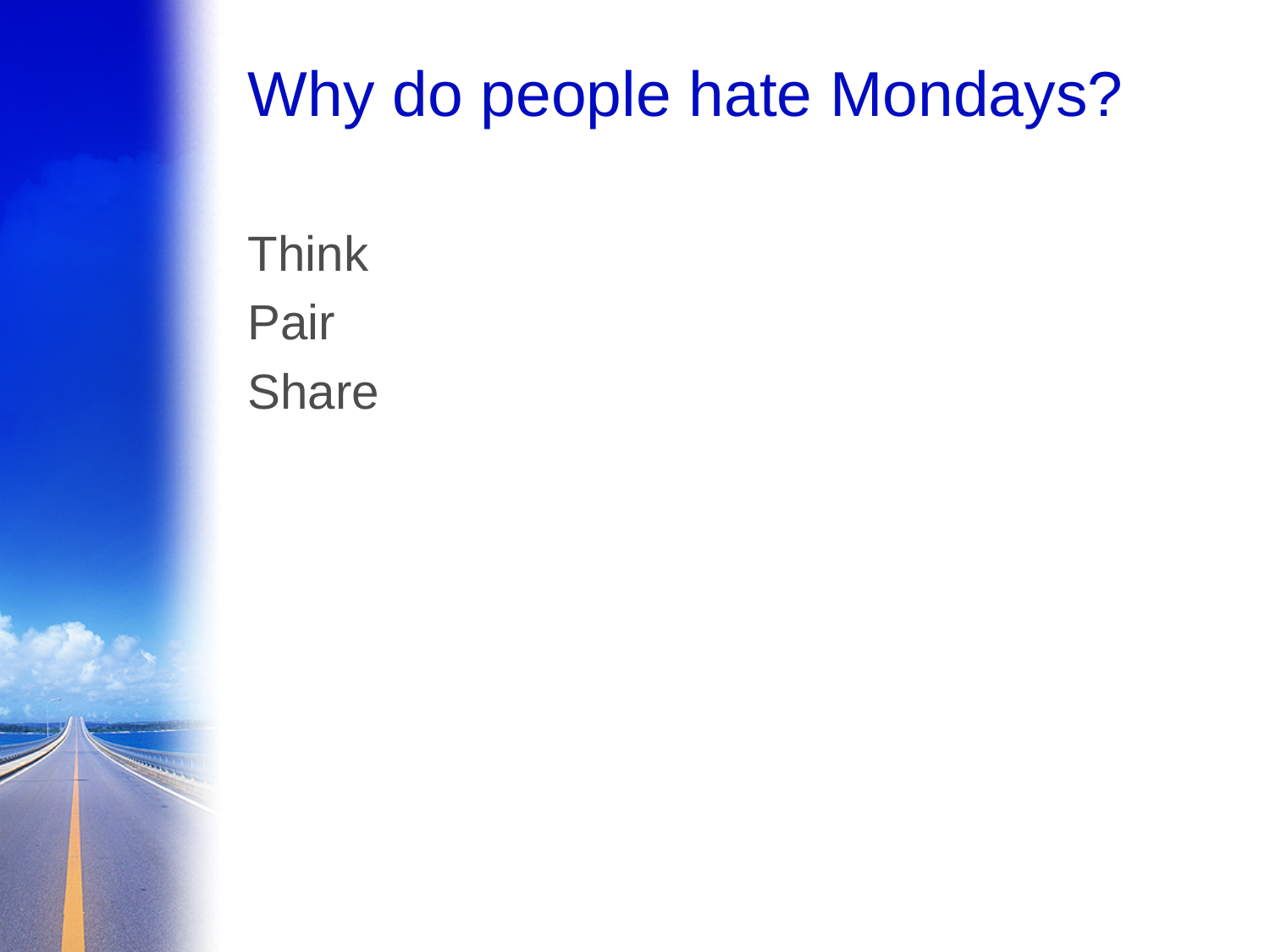

# Why do people hate Mondays?

Think
Pair
Share